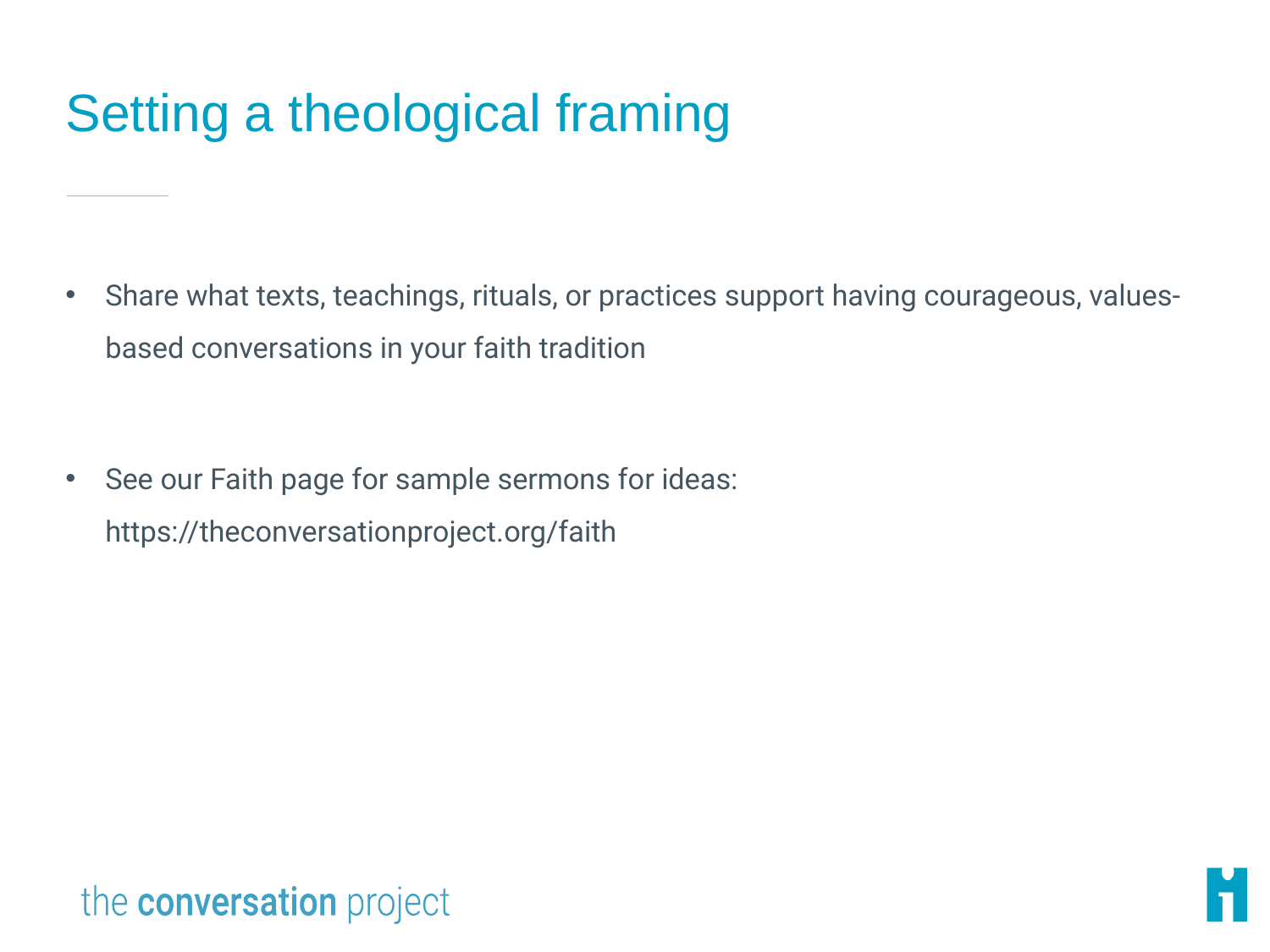

# Setting a theological framing
Share what texts, teachings, rituals, or practices support having courageous, values-based conversations in your faith tradition

See our Faith page for sample sermons for ideas: https://theconversationproject.org/faith